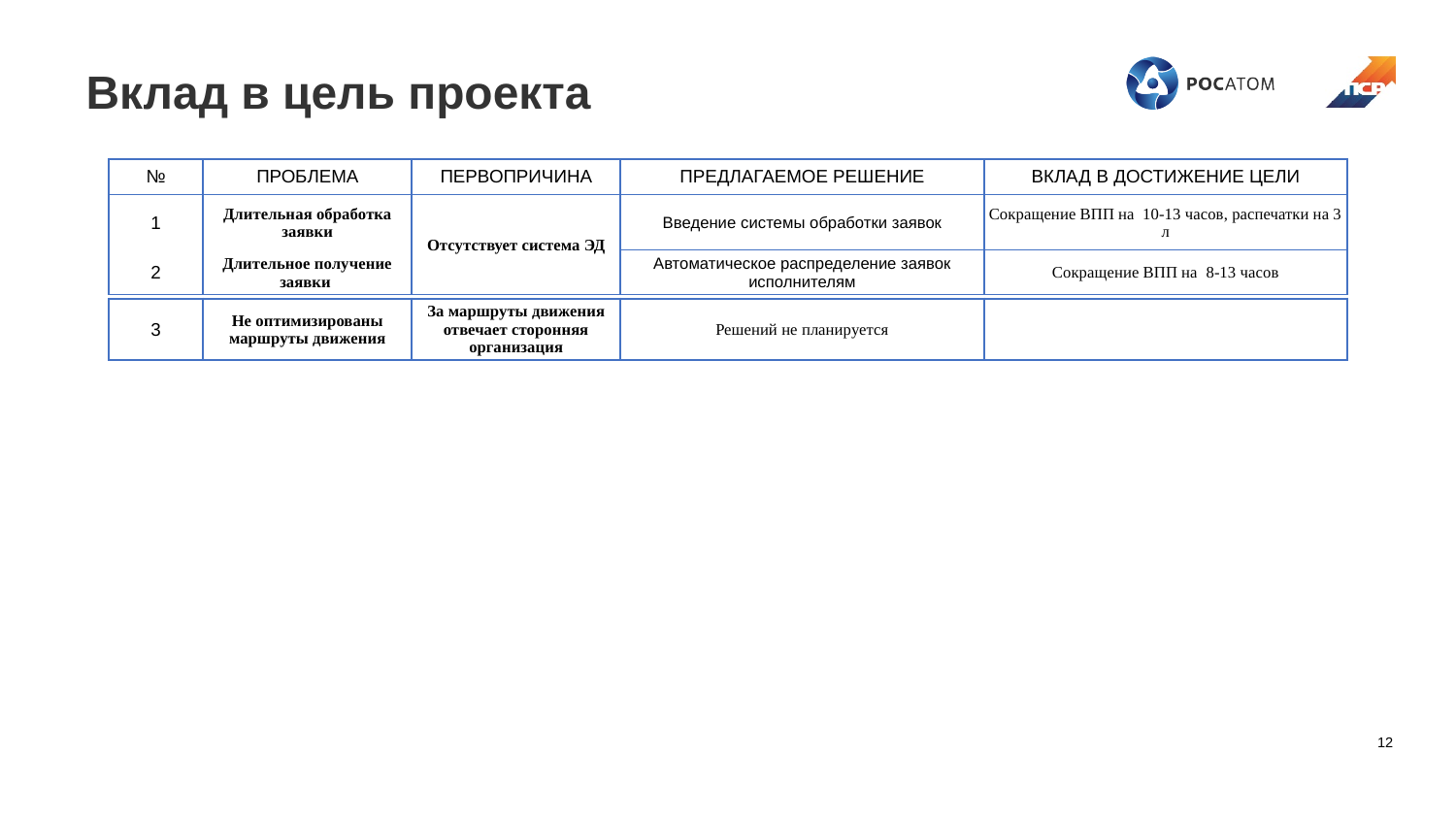

# Вклад в цель проекта
| № | ПРОБЛЕМА | ПЕРВОПРИЧИНА | ПРЕДЛАГАЕМОЕ РЕШЕНИЕ | ВКЛАД В ДОСТИЖЕНИЕ ЦЕЛИ |
| --- | --- | --- | --- | --- |
| 1 | Длительная обработка заявки | Отсутствует система ЭД | Введение системы обработки заявок | Сокращение ВПП на 10-13 часов, распечатки на 3 л |
| 2 | Длительное получение заявки |  |  |  |
|  |  |  | Автоматическое распределение заявок исполнителям | Сокращение ВПП на 8-13 часов |
| 3 | Не оптимизированы маршруты движения | За маршруты движения отвечает сторонняя организация | Решений не планируется |  |
| --- | --- | --- | --- | --- |